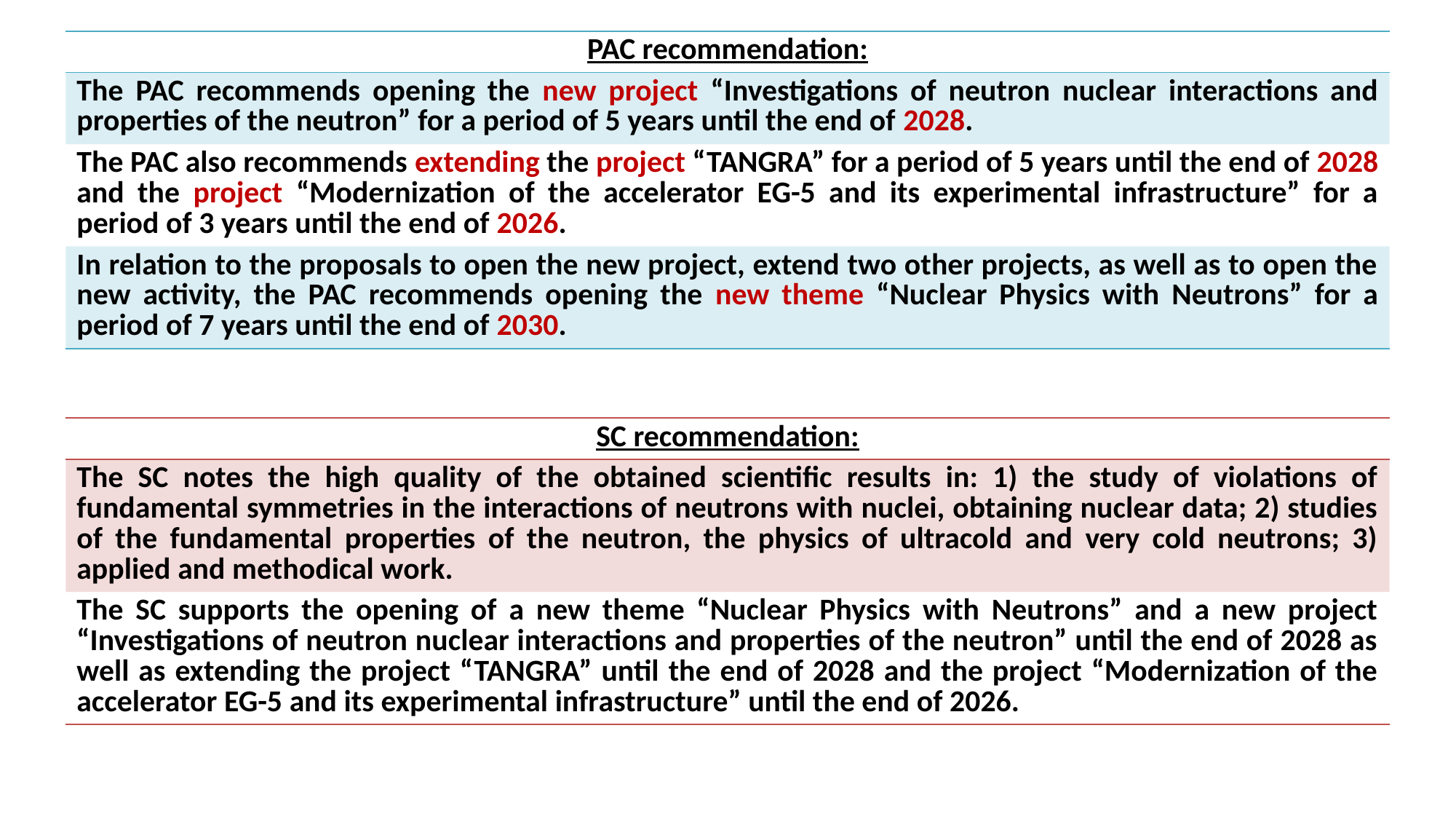

| PAC recommendation: |
| --- |
| The PAC recommends opening the new project “Investigations of neutron nuclear interactions and properties of the neutron” for a period of 5 years until the end of 2028. |
| The PAC also recommends extending the project “TANGRA” for a period of 5 years until the end of 2028 and the project “Modernization of the accelerator EG-5 and its experimental infrastructure” for a period of 3 years until the end of 2026. |
| In relation to the proposals to open the new project, extend two other projects, as well as to open the new activity, the PAC recommends opening the new theme “Nuclear Physics with Neutrons” for a period of 7 years until the end of 2030. |
| SC recommendation: |
| --- |
| The SC notes the high quality of the obtained scientific results in: 1) the study of violations of fundamental symmetries in the interactions of neutrons with nuclei, obtaining nuclear data; 2) studies of the fundamental properties of the neutron, the physics of ultracold and very cold neutrons; 3) applied and methodical work. |
| The SC supports the opening of a new theme “Nuclear Physics with Neutrons” and a new project “Investigations of neutron nuclear interactions and properties of the neutron” until the end of 2028 as well as extending the project “TANGRA” until the end of 2028 and the project “Modernization of the accelerator EG-5 and its experimental infrastructure” until the end of 2026. |